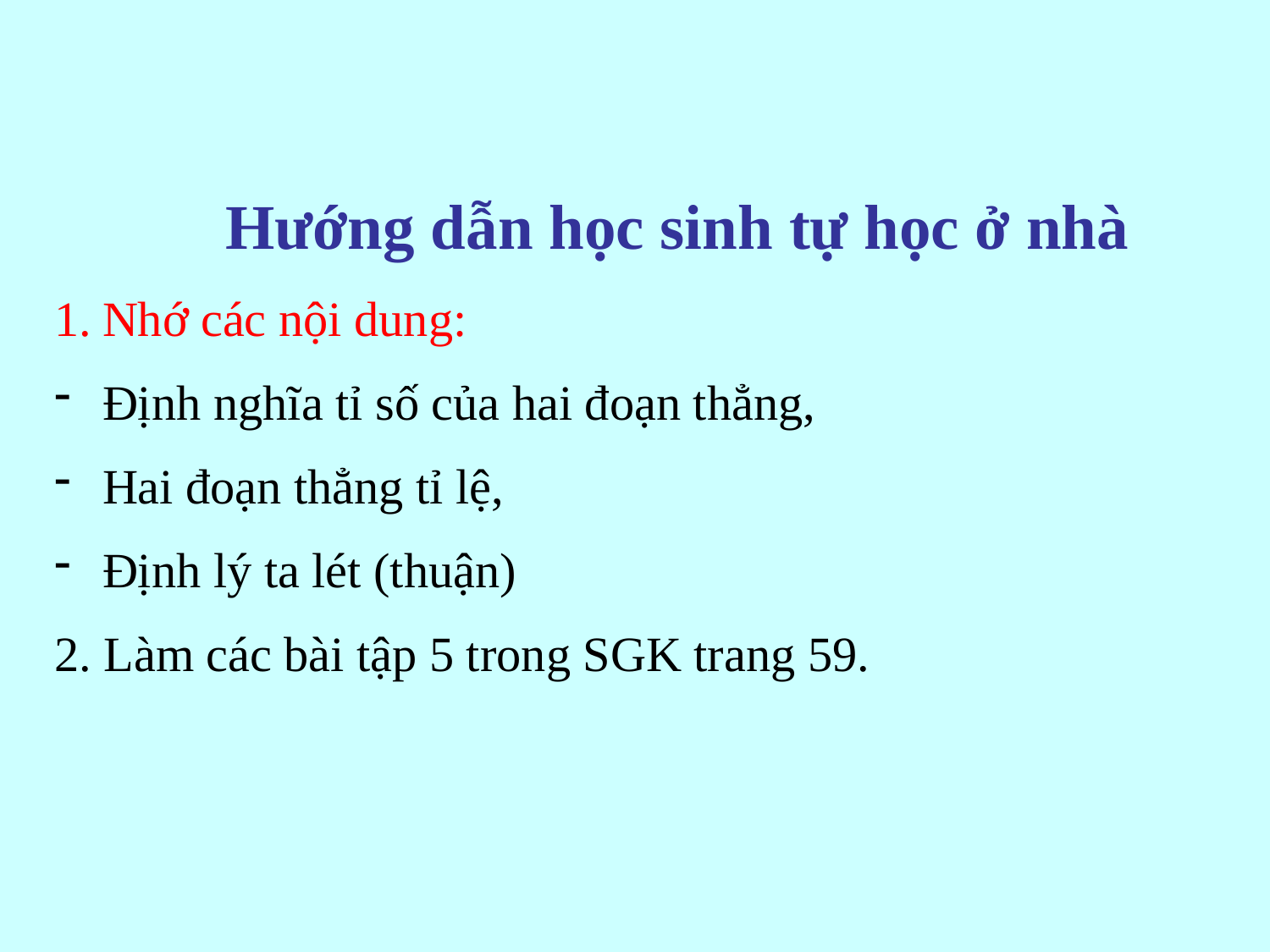

Hướng dẫn học sinh tự học ở nhà
Nhớ các nội dung:
Định nghĩa tỉ số của hai đoạn thẳng,
Hai đoạn thẳng tỉ lệ,
Định lý ta lét (thuận)
2. Làm các bài tập 5 trong SGK trang 59.